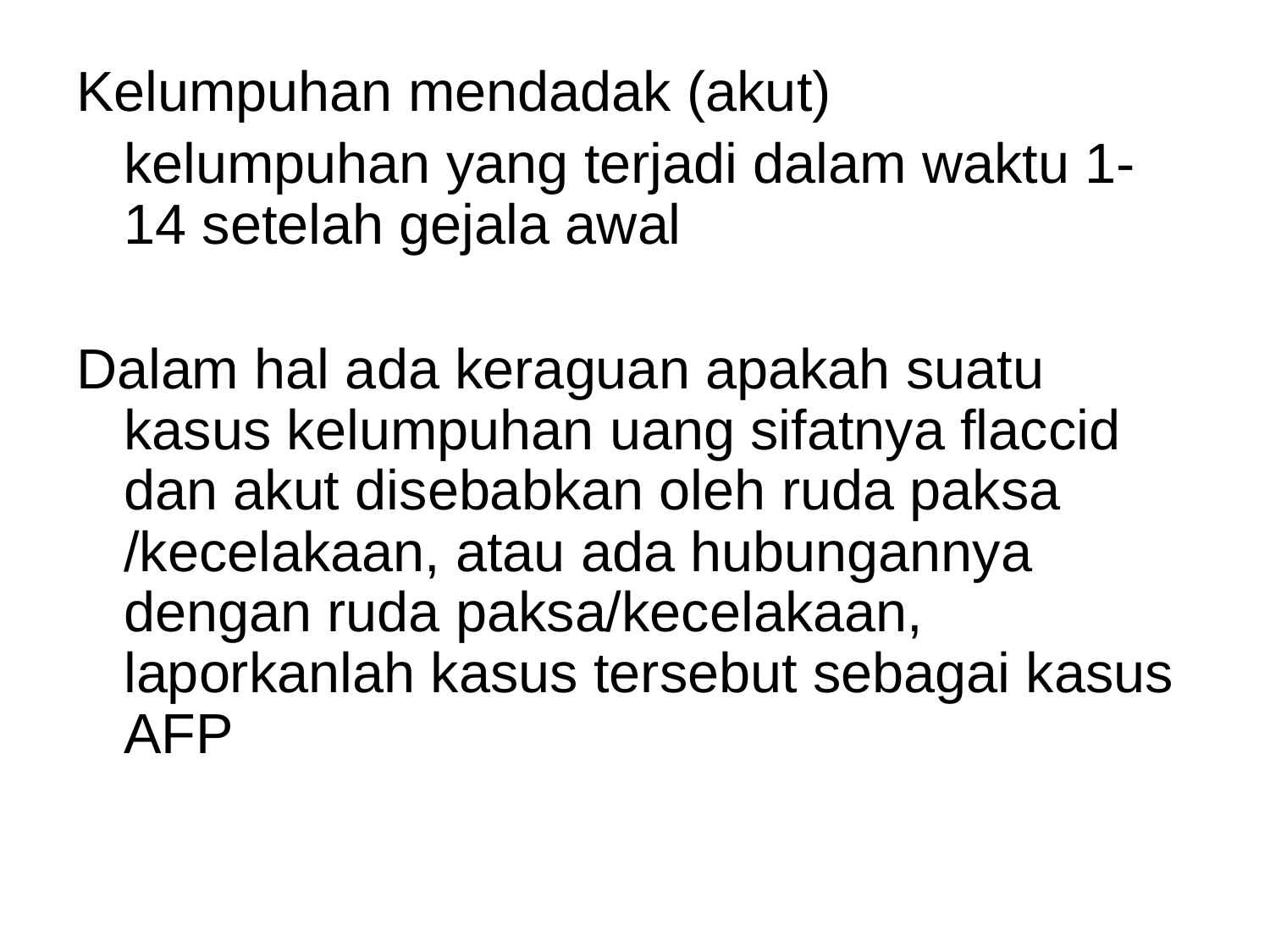

Kelumpuhan mendadak (akut)
	kelumpuhan yang terjadi dalam waktu 1-14 setelah gejala awal

Dalam hal ada keraguan apakah suatu kasus kelumpuhan uang sifatnya flaccid dan akut disebabkan oleh ruda paksa /kecelakaan, atau ada hubungannya dengan ruda paksa/kecelakaan, laporkanlah kasus tersebut sebagai kasus AFP